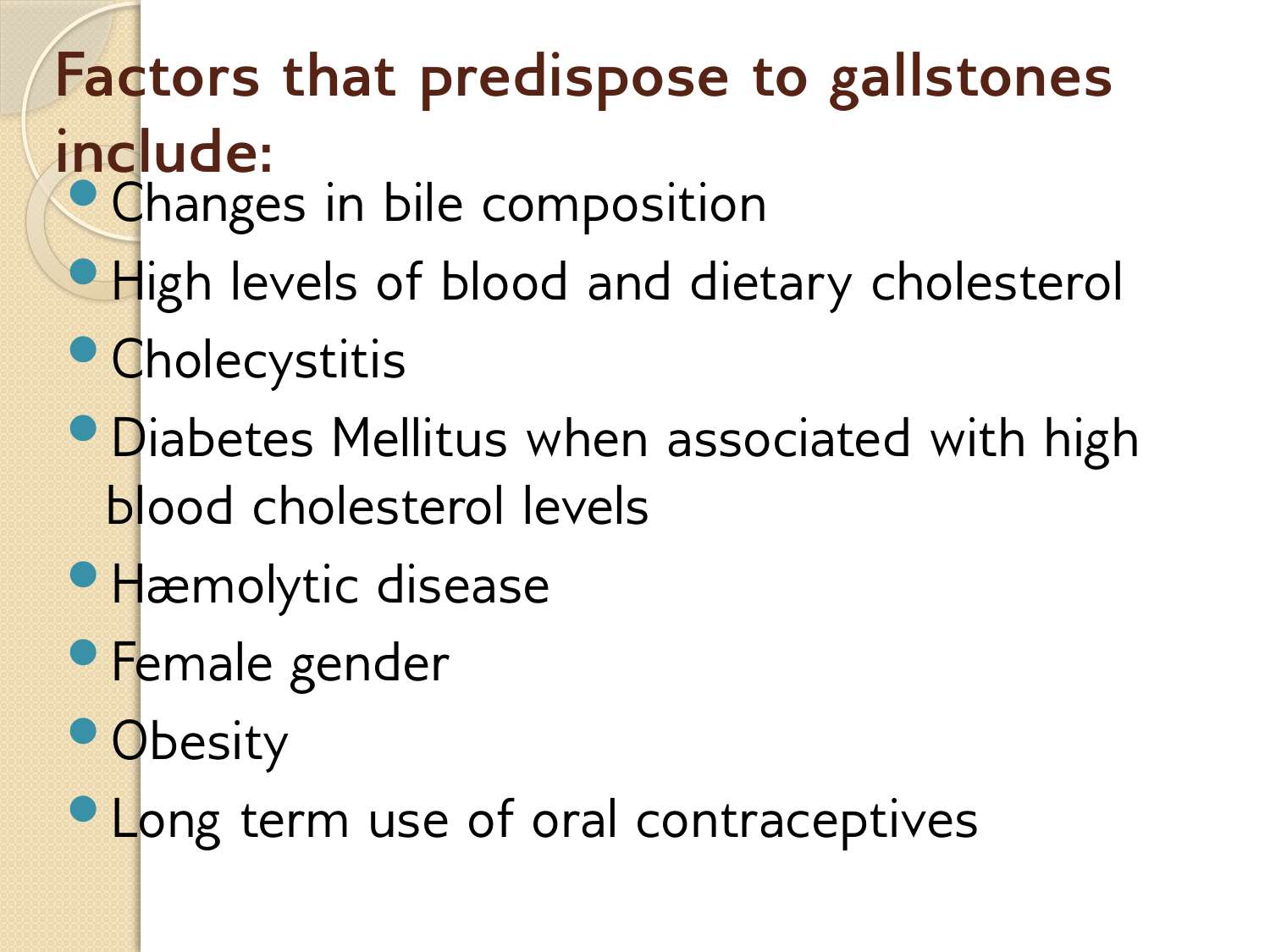

# Factors that predispose to gallstones include:
Changes in bile composition
High levels of blood and dietary cholesterol
Cholecystitis
Diabetes Mellitus when associated with high blood cholesterol levels
Haemolytic disease
Female gender
Obesity
Long term use of oral contraceptives